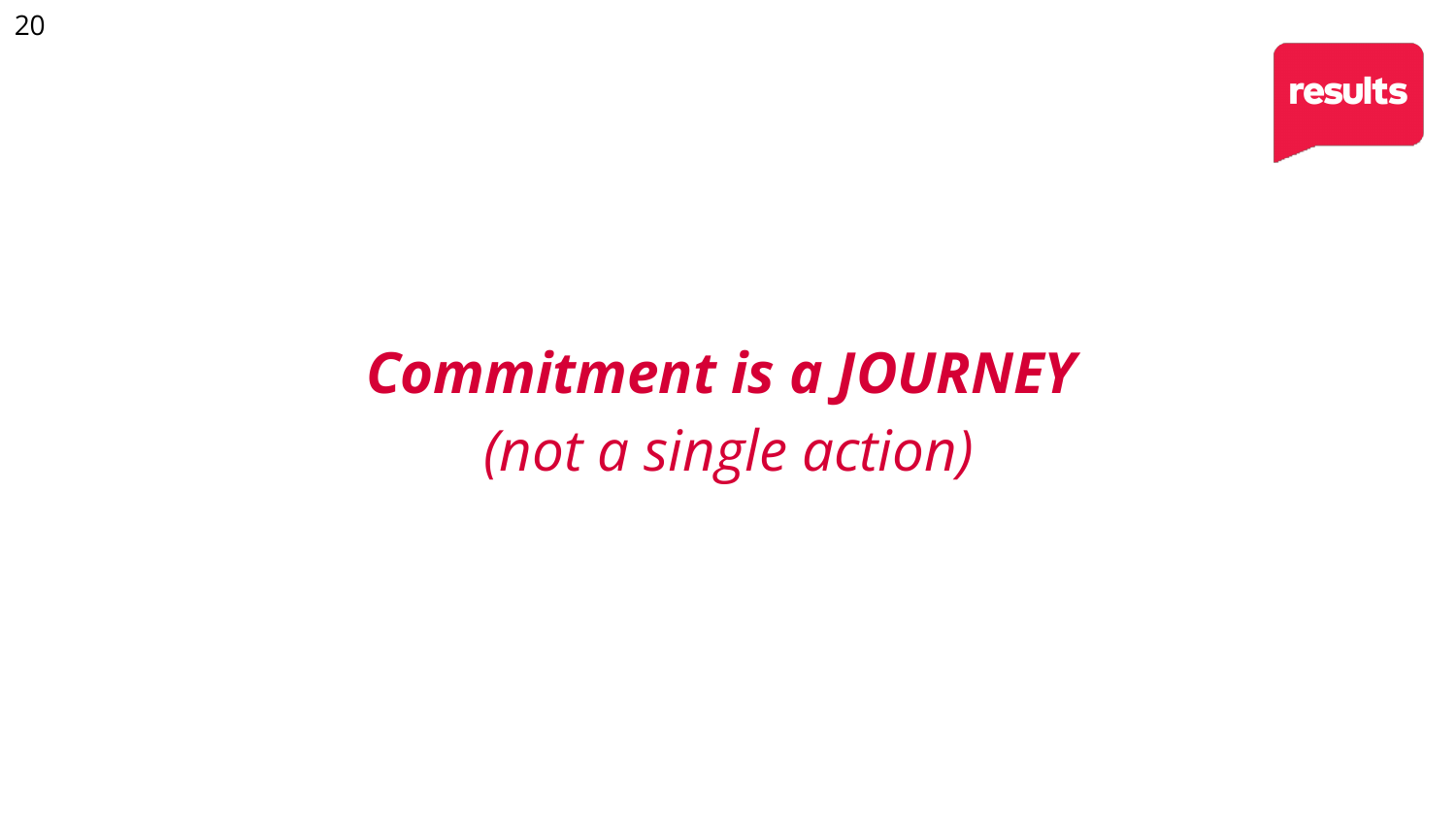

20

Commitment is a JOURNEY
(not a single action)